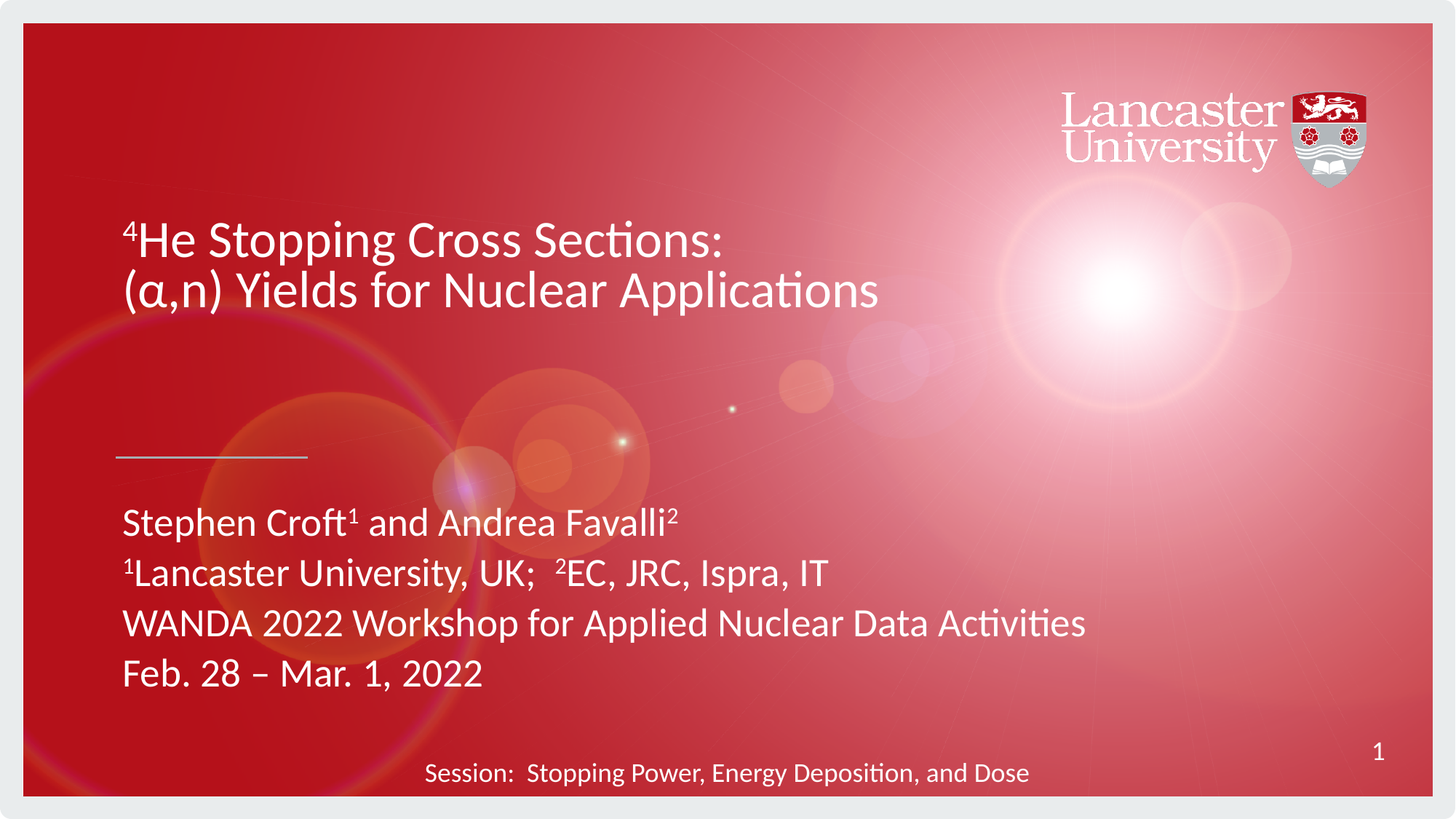

# 4He Stopping Cross Sections: (α,n) Yields for Nuclear Applications
Stephen Croft1 and Andrea Favalli2
1Lancaster University, UK;  2EC, JRC, Ispra, IT
WANDA 2022 Workshop for Applied Nuclear Data Activities
Feb. 28 – Mar. 1, 2022

1
Session:  Stopping Power, Energy Deposition, and Dose